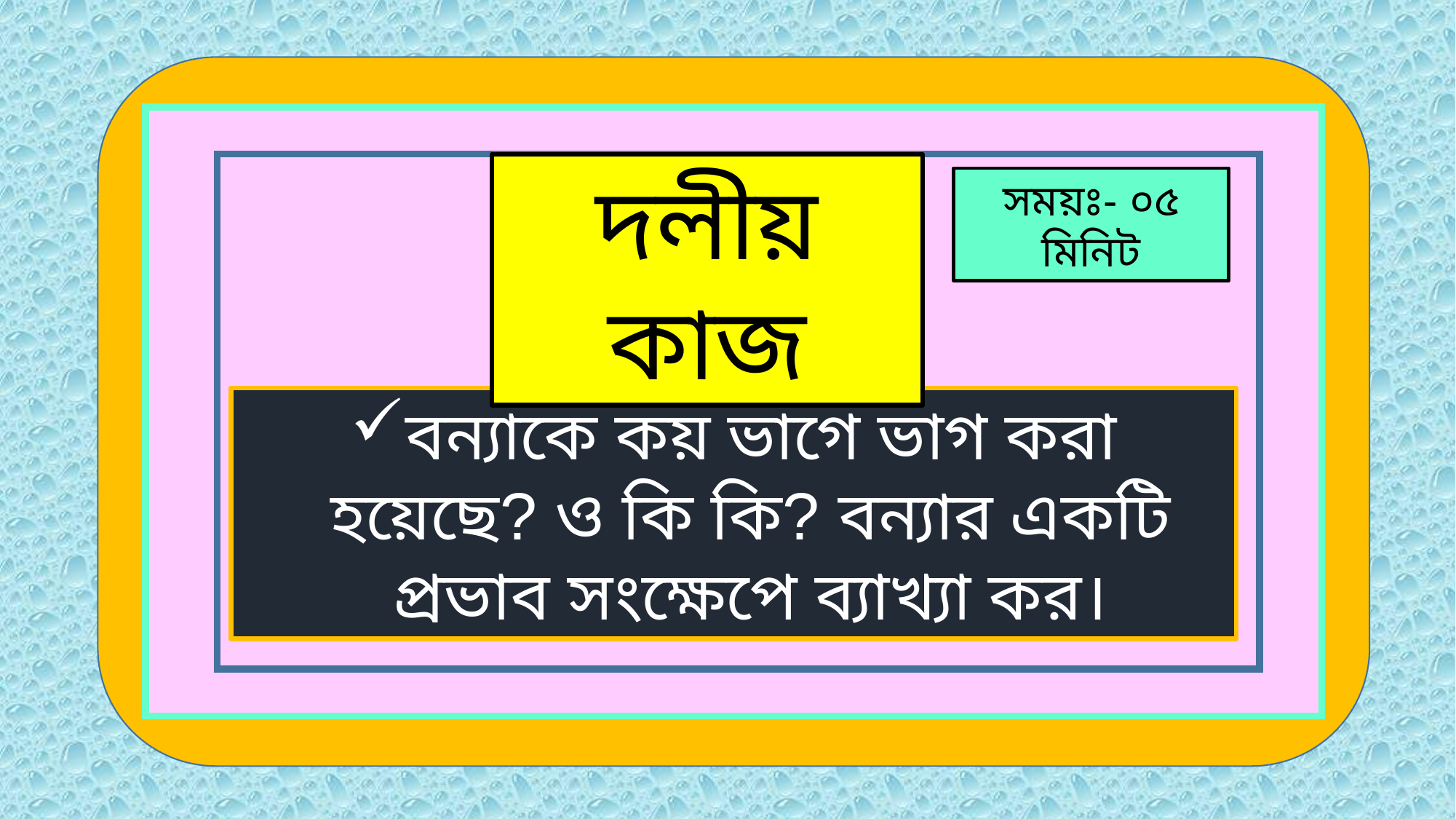

দলীয় কাজ
সময়ঃ- ০৫ মিনিট
বন্যাকে কয় ভাগে ভাগ করা হয়েছে? ও কি কি? বন্যার একটি প্রভাব সংক্ষেপে ব্যাখ্যা কর।